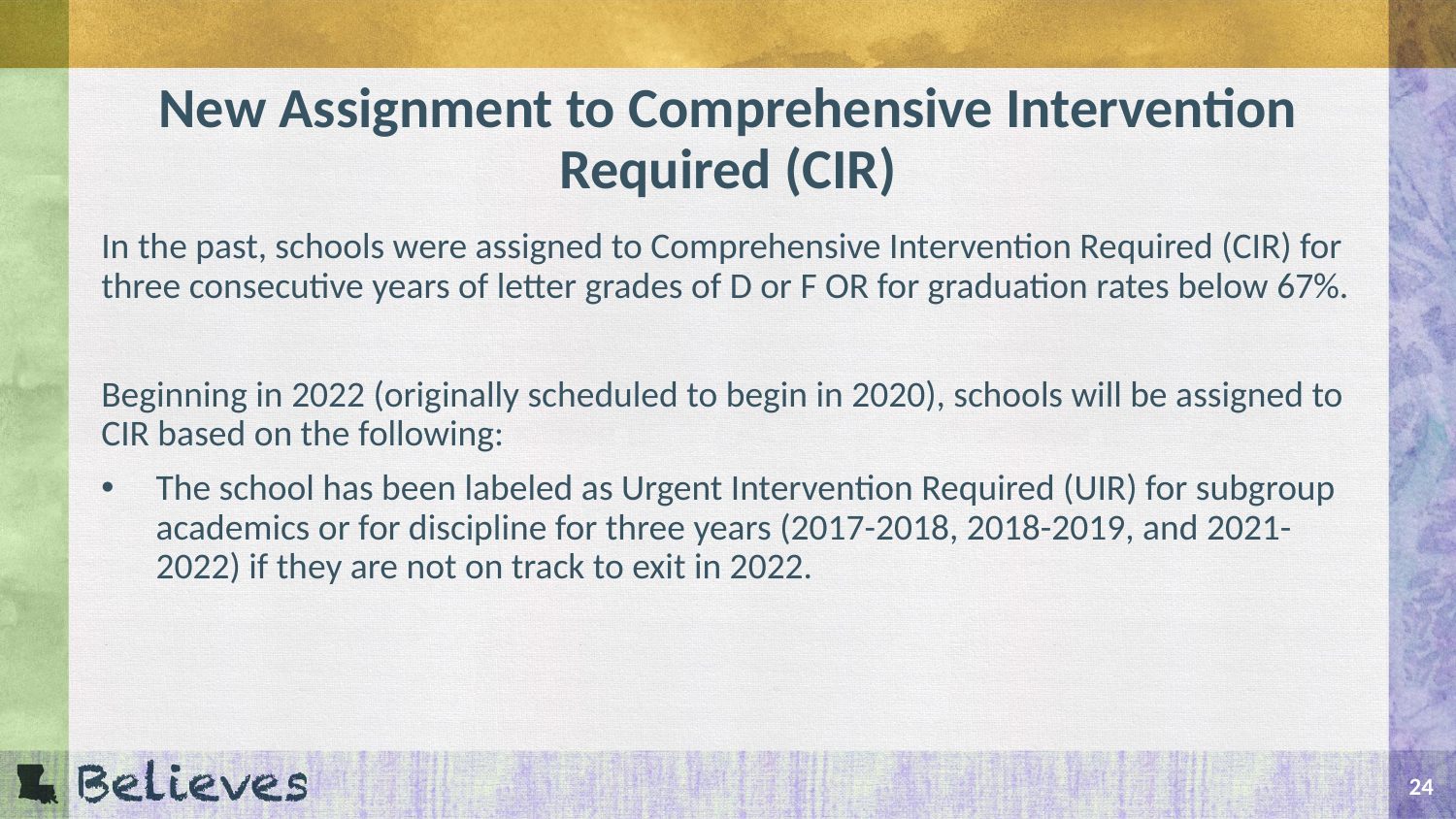

# New Assignment to Comprehensive Intervention Required (CIR)
In the past, schools were assigned to Comprehensive Intervention Required (CIR) for three consecutive years of letter grades of D or F OR for graduation rates below 67%.

Beginning in 2022 (originally scheduled to begin in 2020), schools will be assigned to CIR based on the following:
The school has been labeled as Urgent Intervention Required (UIR) for subgroup academics or for discipline for three years (2017-2018, 2018-2019, and 2021-2022) if they are not on track to exit in 2022.